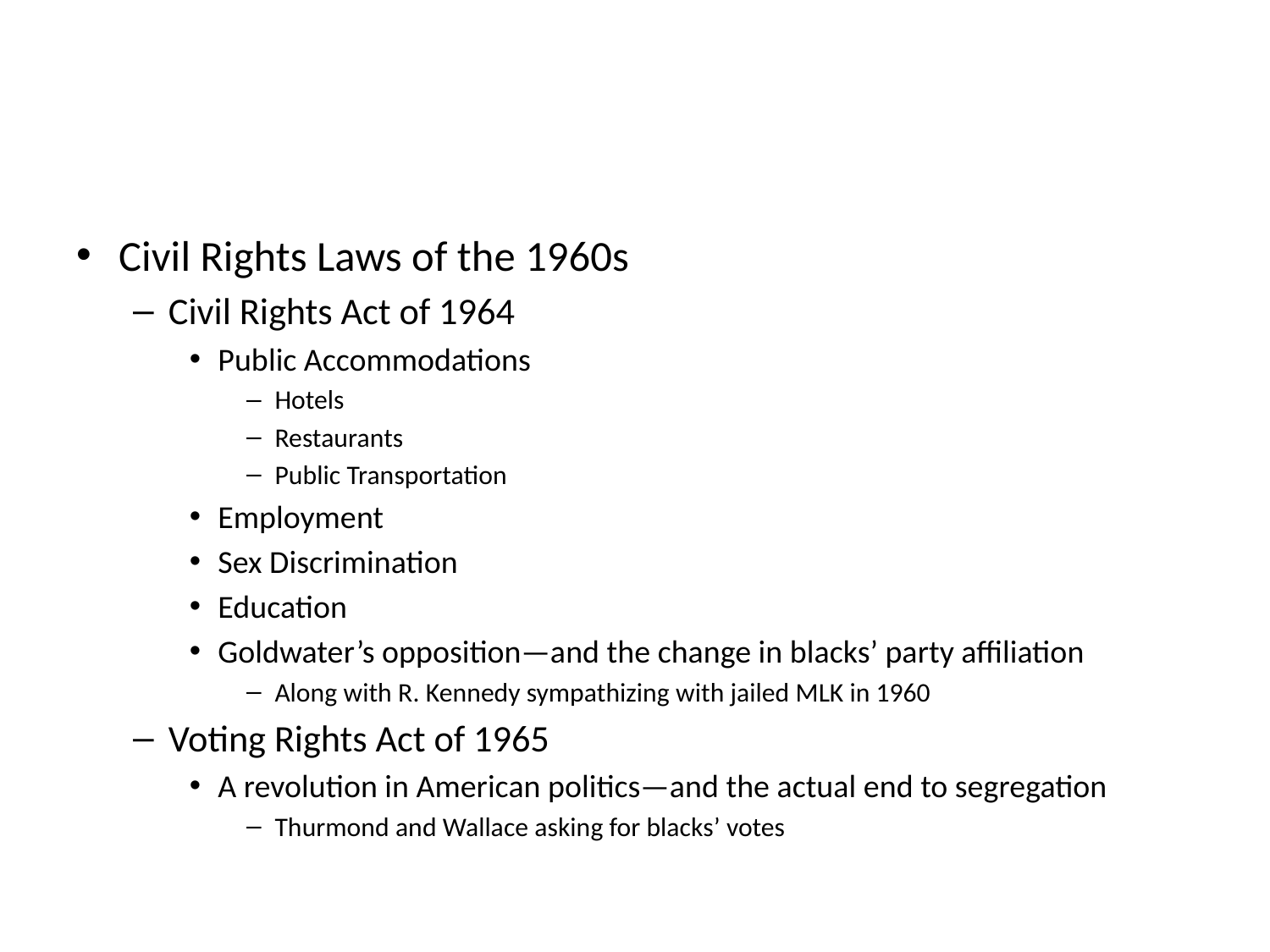

#
Civil Rights Laws of the 1960s
Civil Rights Act of 1964
Public Accommodations
Hotels
Restaurants
Public Transportation
Employment
Sex Discrimination
Education
Goldwater’s opposition—and the change in blacks’ party affiliation
Along with R. Kennedy sympathizing with jailed MLK in 1960
Voting Rights Act of 1965
A revolution in American politics—and the actual end to segregation
Thurmond and Wallace asking for blacks’ votes